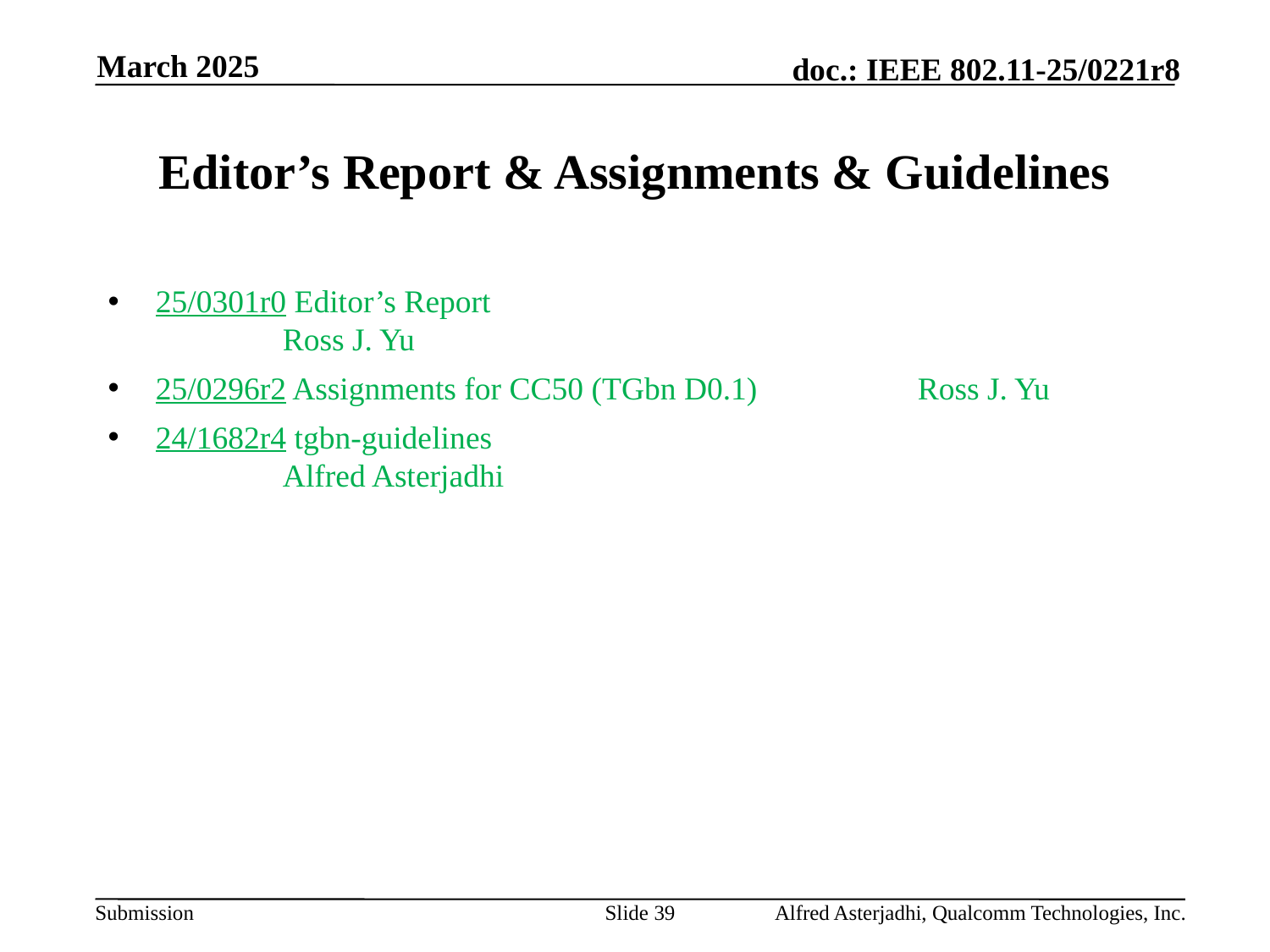

March 2025
# Editor’s Report & Assignments & Guidelines
25/0301r0 Editor’s Report						Ross J. Yu
25/0296r2 Assignments for CC50 (TGbn D0.1) 		Ross J. Yu
24/1682r4 tgbn-guidelines 						Alfred Asterjadhi
Slide 39
Alfred Asterjadhi, Qualcomm Technologies, Inc.